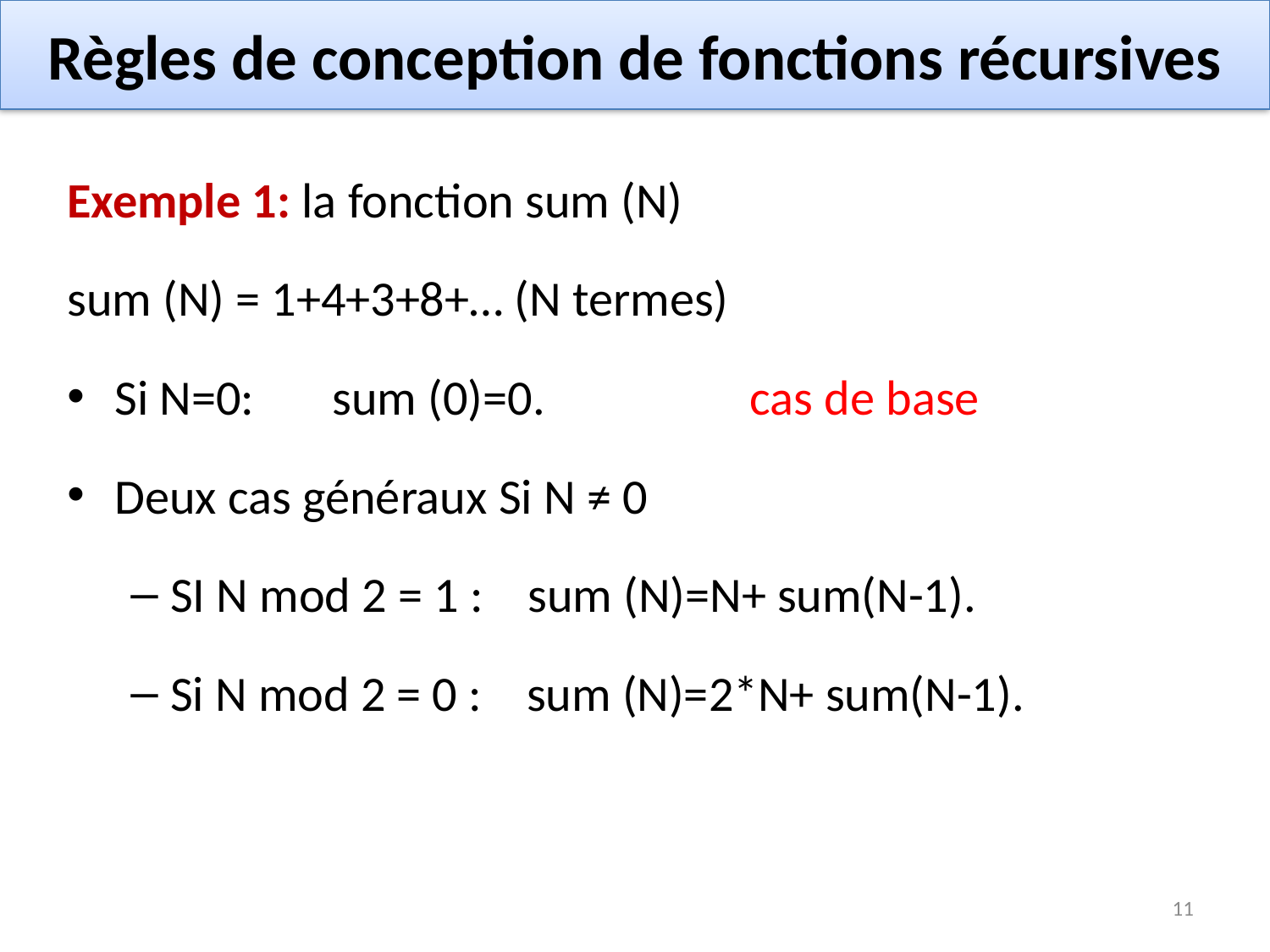

# Règles de conception de fonctions récursives
Exemple 1: la fonction sum (N)
sum (N) = 1+4+3+8+… (N termes)
Si N=0:       sum (0)=0.		cas de base
Deux cas généraux Si N ≠ 0
SI N mod 2 = 1 :    sum (N)=N+ sum(N-1).
Si N mod 2 = 0 :    sum (N)=2*N+ sum(N-1).

11